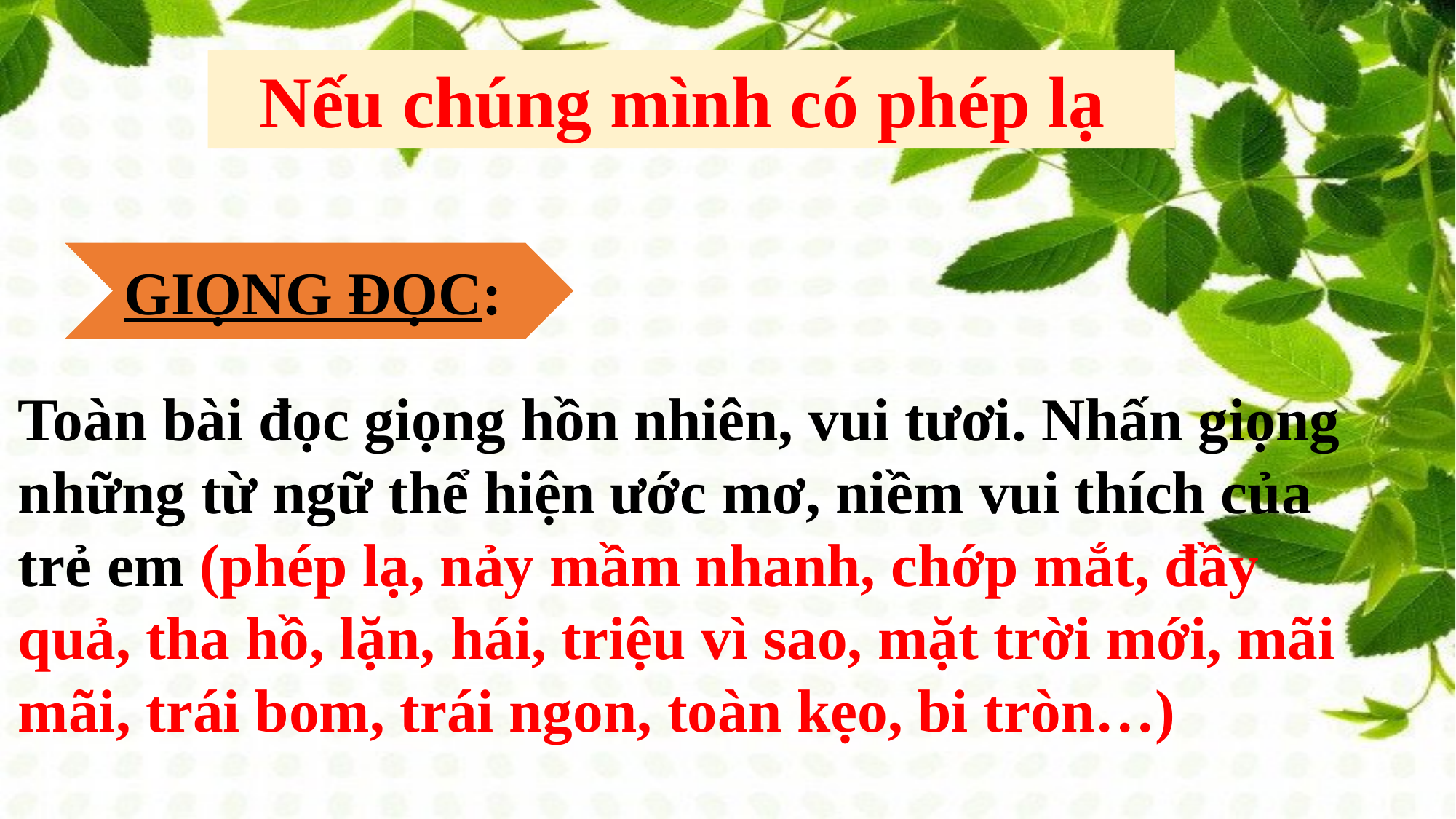

Nếu chúng mình có phép lạ
GIỌNG ĐỌC:
Toàn bài đọc giọng hồn nhiên, vui tươi. Nhấn giọng những từ ngữ thể hiện ước mơ, niềm vui thích của trẻ em (phép lạ, nảy mầm nhanh, chớp mắt, đầy quả, tha hồ, lặn, hái, triệu vì sao, mặt trời mới, mãi mãi, trái bom, trái ngon, toàn kẹo, bi tròn…)